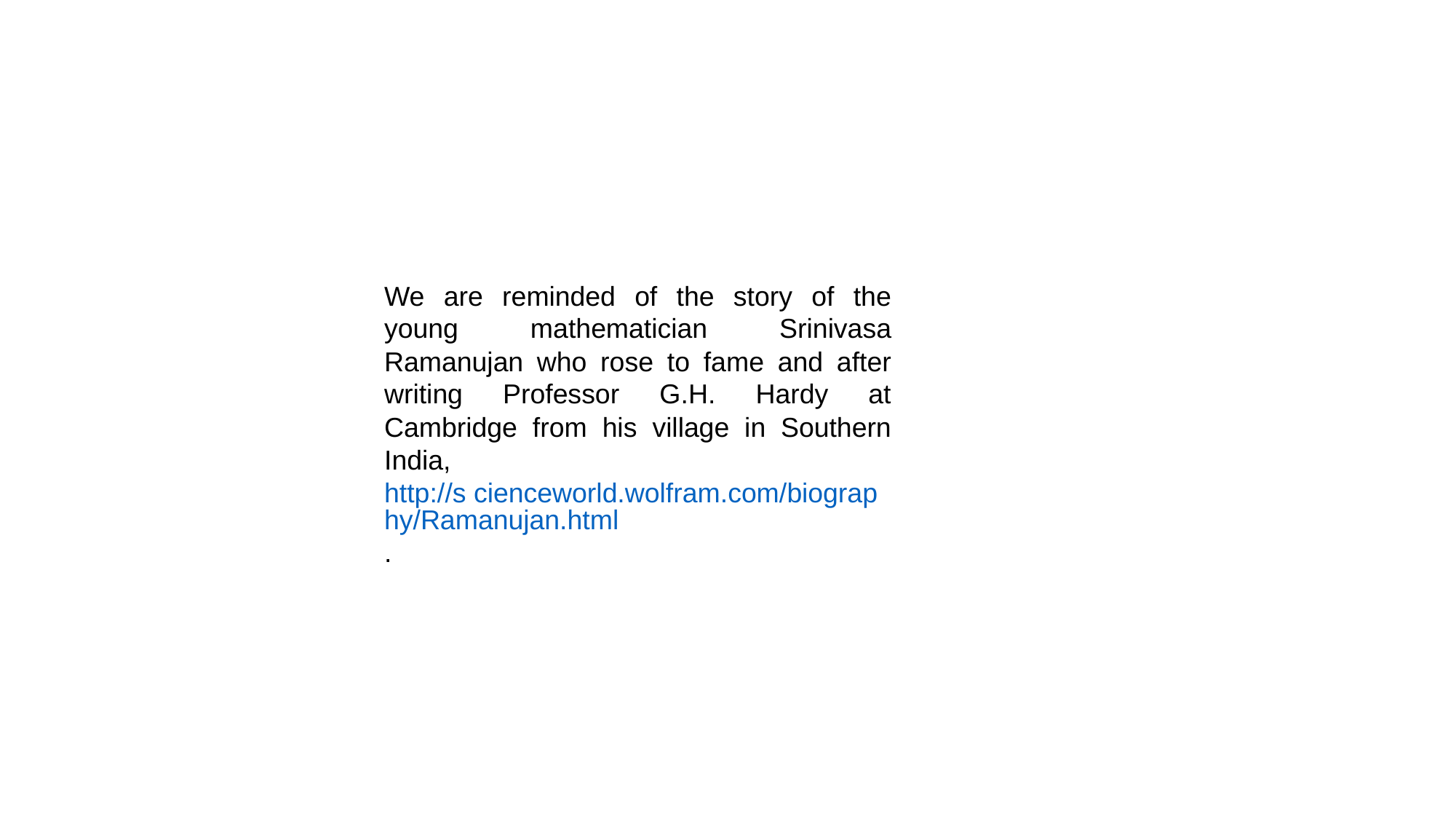

We are reminded of the story of the young mathematician Srinivasa Ramanujan who rose to fame and after writing Professor G.H. Hardy at Cambridge from his village in Southern India, http://s cienceworld.wolfram.com/biography/Ramanujan.html.